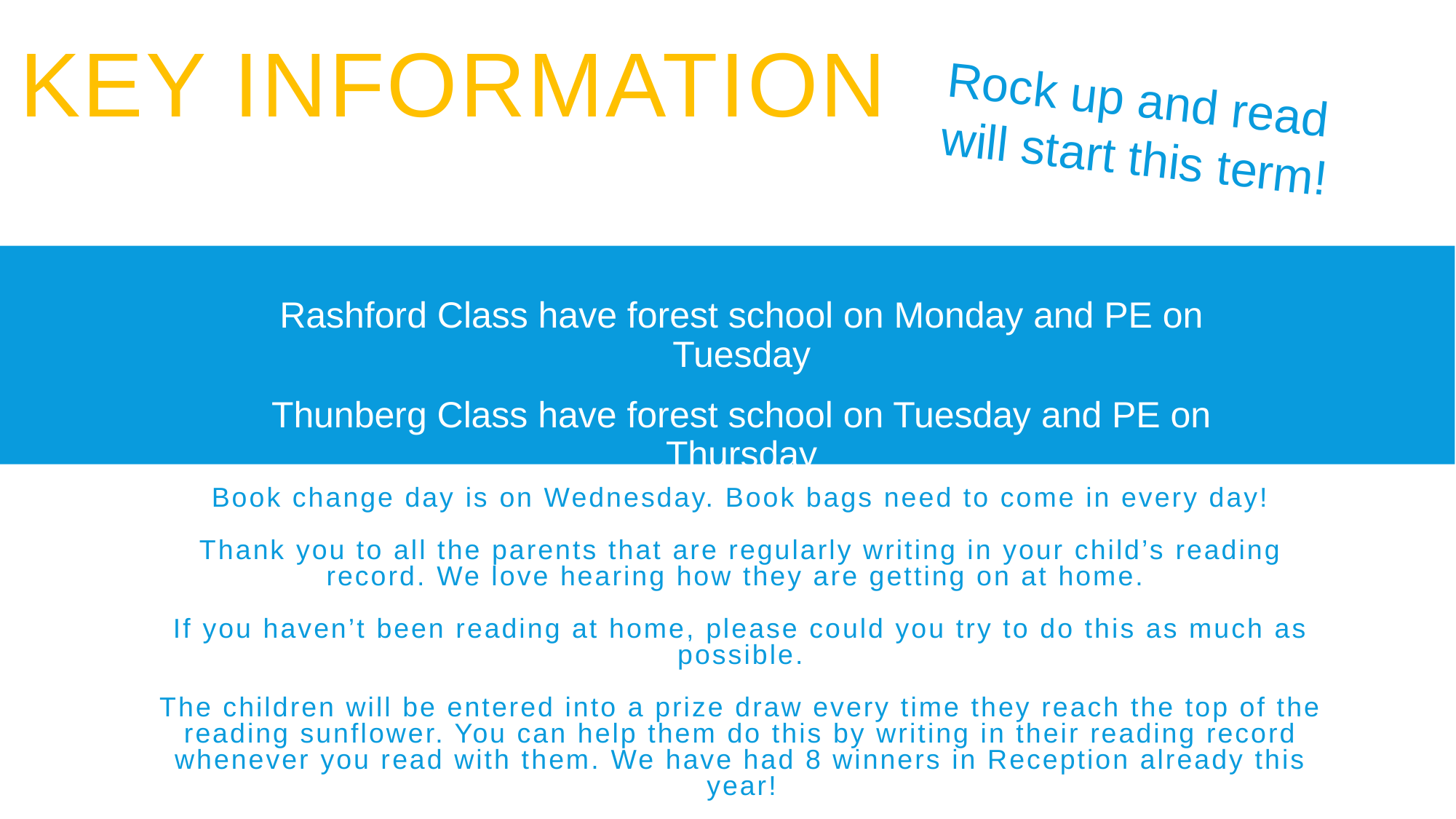

Key Information
Rock up and read
will start this term!
Rashford Class have forest school on Monday and PE on Tuesday
Thunberg Class have forest school on Tuesday and PE on Thursday

# Book change day is on Wednesday. Book bags need to come in every day! Thank you to all the parents that are regularly writing in your child’s reading record. We love hearing how they are getting on at home. If you haven’t been reading at home, please could you try to do this as much as possible. The children will be entered into a prize draw every time they reach the top of the reading sunflower. You can help them do this by writing in their reading record whenever you read with them. We have had 8 winners in Reception already this year!